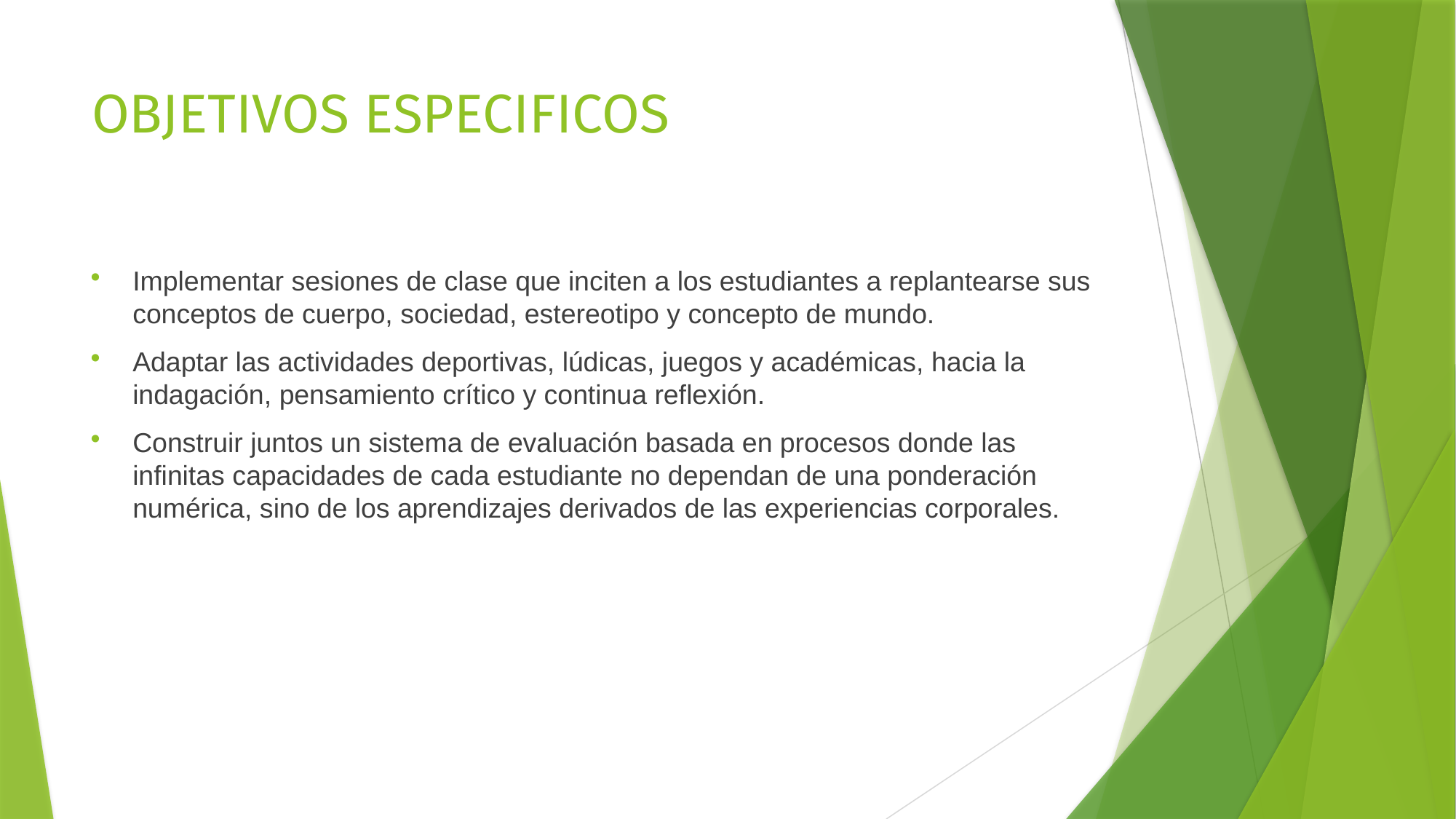

# OBJETIVOS ESPECIFICOS
Implementar sesiones de clase que inciten a los estudiantes a replantearse sus conceptos de cuerpo, sociedad, estereotipo y concepto de mundo.
Adaptar las actividades deportivas, lúdicas, juegos y académicas, hacia la indagación, pensamiento crítico y continua reflexión.
Construir juntos un sistema de evaluación basada en procesos donde las infinitas capacidades de cada estudiante no dependan de una ponderación numérica, sino de los aprendizajes derivados de las experiencias corporales.